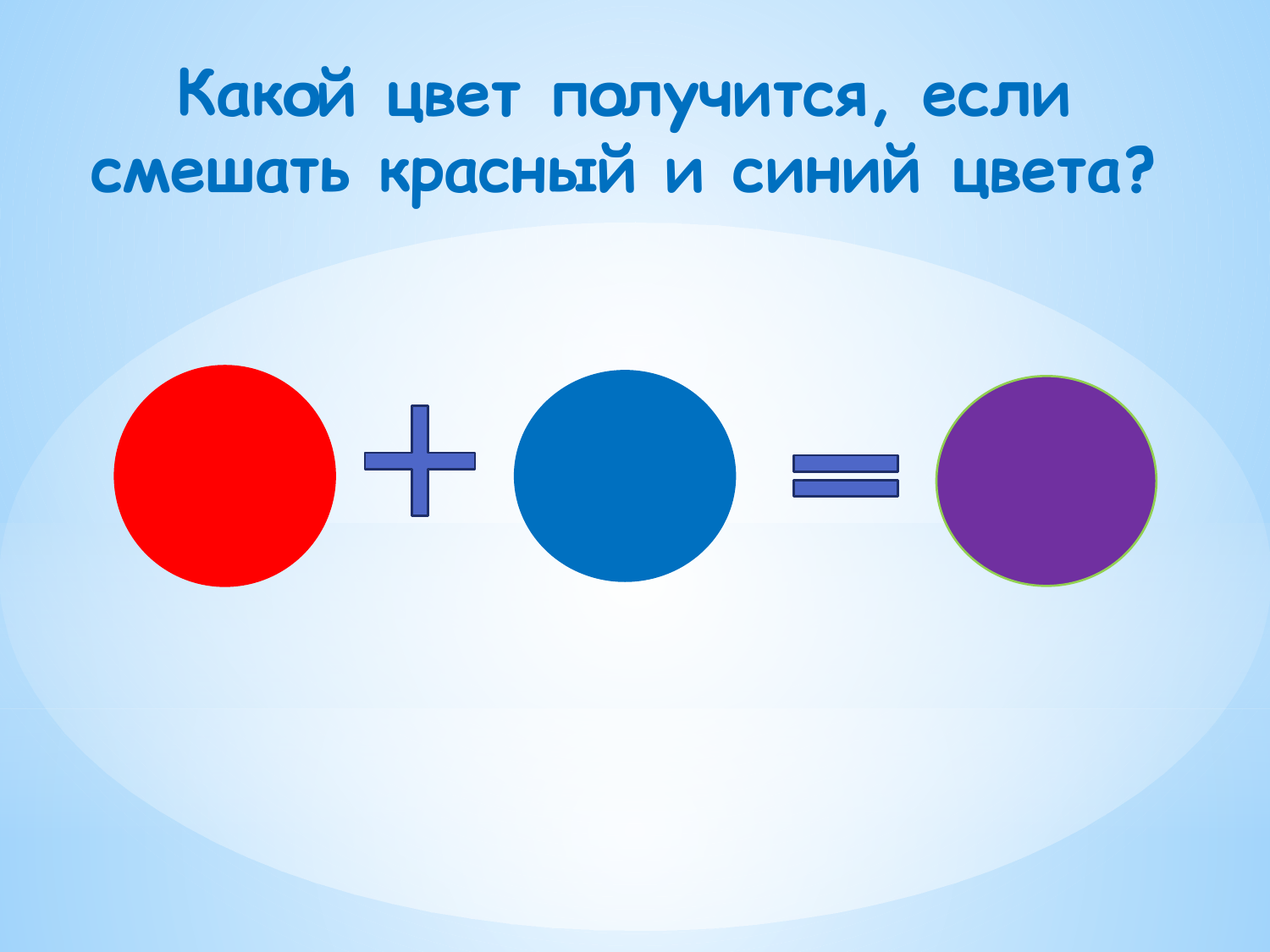

Какой цвет получится, если смешать красный и синий цвета?